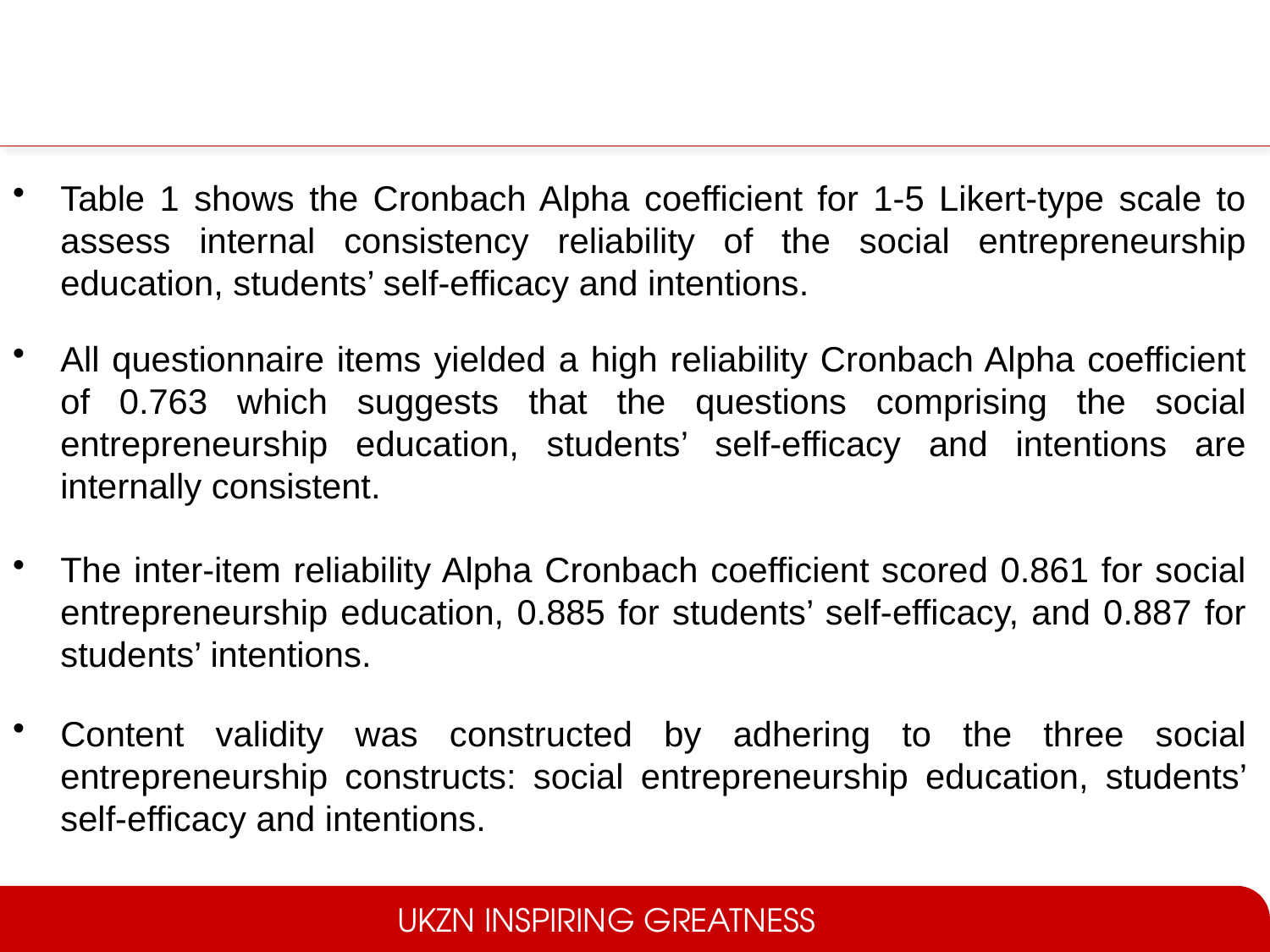

Table 1 shows the Cronbach Alpha coefficient for 1-5 Likert-type scale to assess internal consistency reliability of the social entrepreneurship education, students’ self-efficacy and intentions.

All questionnaire items yielded a high reliability Cronbach Alpha coefficient of 0.763 which suggests that the questions comprising the social entrepreneurship education, students’ self-efficacy and intentions are internally consistent.

The inter-item reliability Alpha Cronbach coefficient scored 0.861 for social entrepreneurship education, 0.885 for students’ self-efficacy, and 0.887 for students’ intentions.

Content validity was constructed by adhering to the three social entrepreneurship constructs: social entrepreneurship education, students’ self-efficacy and intentions.